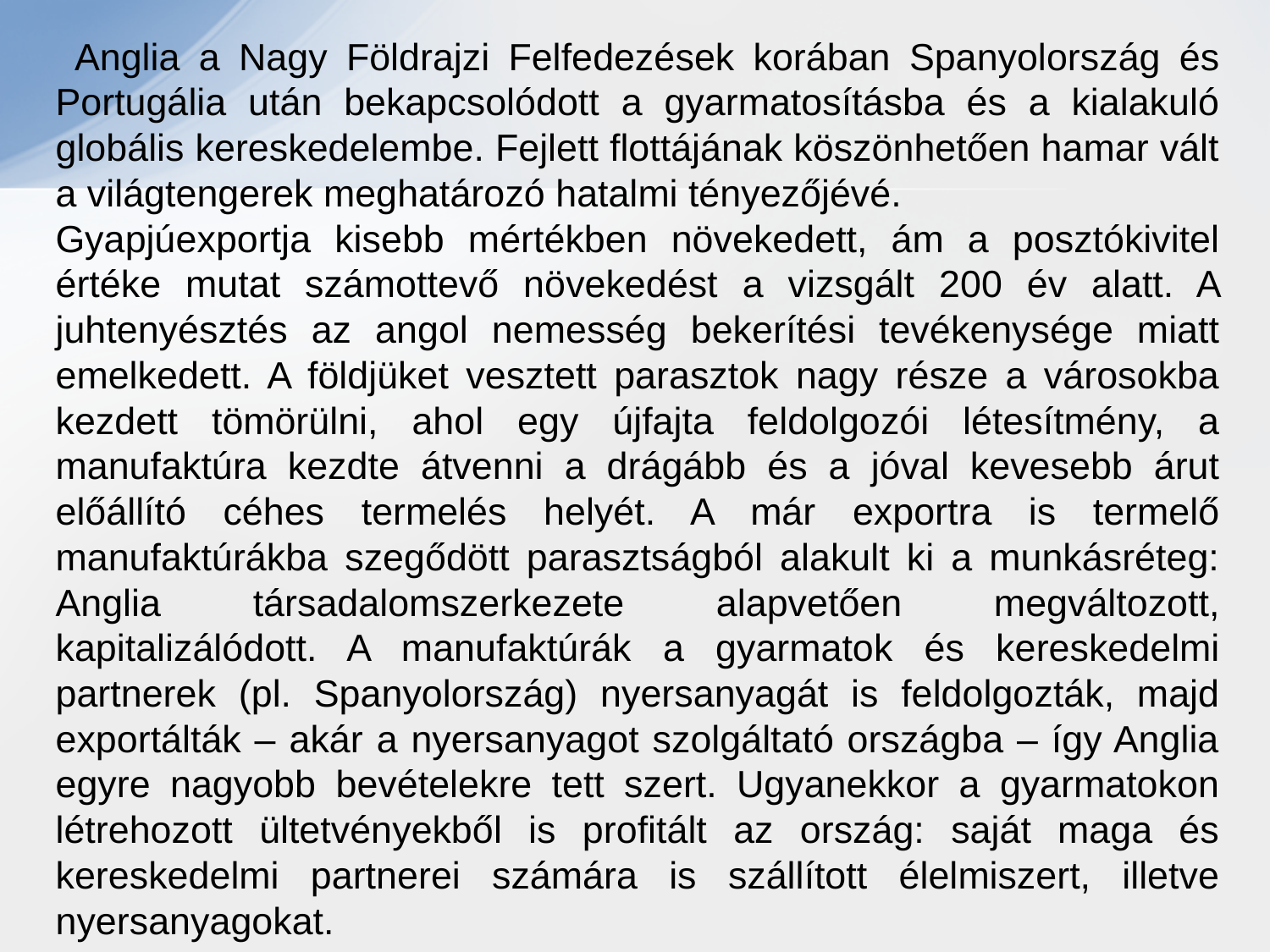

Anglia a Nagy Földrajzi Felfedezések korában Spanyolország és Portugália után bekapcsolódott a gyarmatosításba és a kialakuló globális kereskedelembe. Fejlett flottájának köszönhetően hamar vált a világtengerek meghatározó hatalmi tényezőjévé.
		Gyapjúexportja kisebb mértékben növekedett, ám a posztókivitel értéke mutat számottevő növekedést a vizsgált 200 év alatt. A juhtenyésztés az angol nemesség bekerítési tevékenysége miatt emelkedett. A földjüket vesztett parasztok nagy része a városokba kezdett tömörülni, ahol egy újfajta feldolgozói létesítmény, a manufaktúra kezdte átvenni a drágább és a jóval kevesebb árut előállító céhes termelés helyét. A már exportra is termelő manufaktúrákba szegődött parasztságból alakult ki a munkásréteg: Anglia társadalomszerkezete alapvetően megváltozott, kapitalizálódott. A manufaktúrák a gyarmatok és kereskedelmi partnerek (pl. Spanyolország) nyersanyagát is feldolgozták, majd exportálták – akár a nyersanyagot szolgáltató országba – így Anglia egyre nagyobb bevételekre tett szert. Ugyanekkor a gyarmatokon létrehozott ültetvényekből is profitált az ország: saját maga és kereskedelmi partnerei számára is szállított élelmiszert, illetve nyersanyagokat.